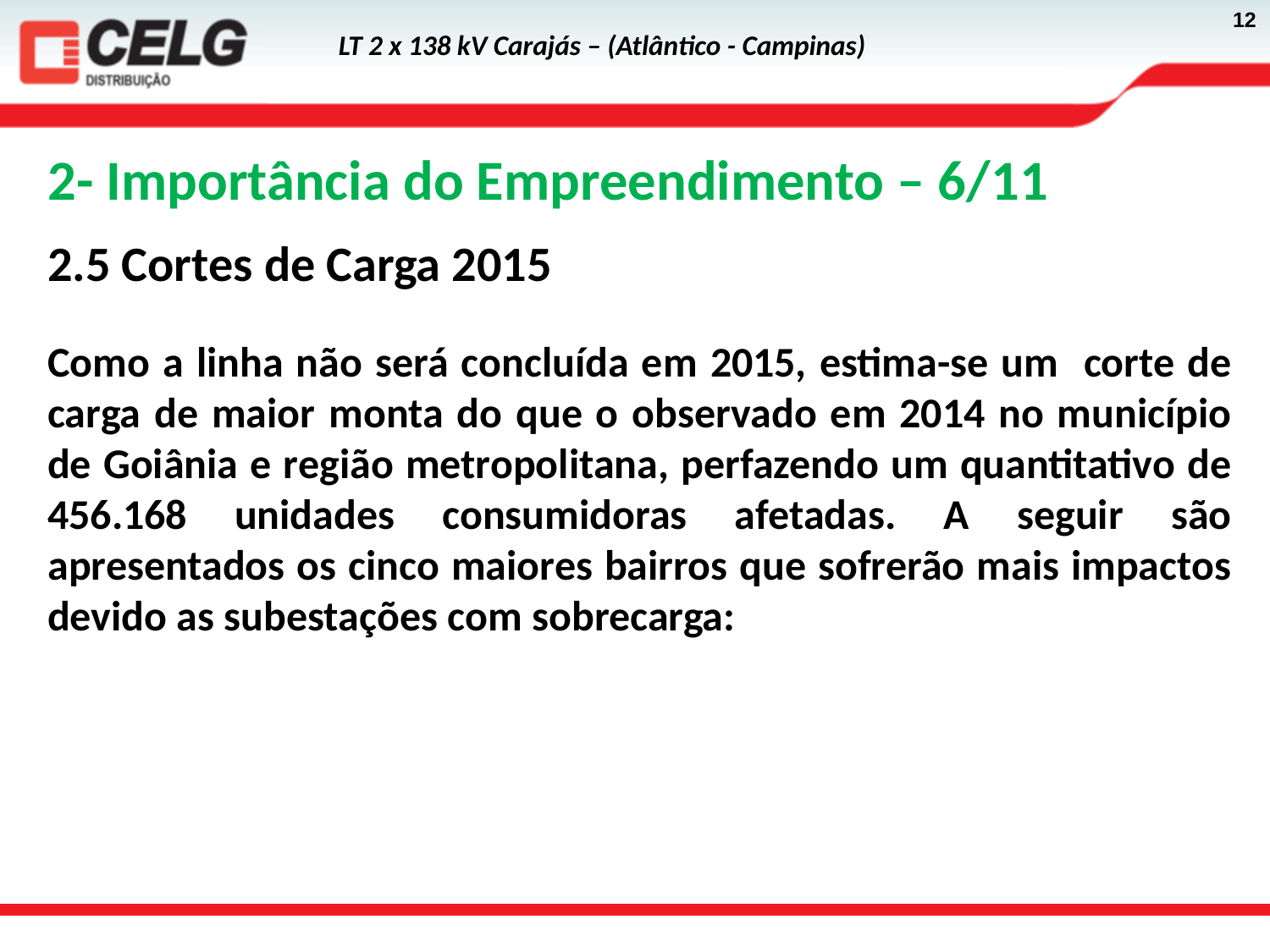

2- Importância do Empreendimento – 6/11

2.5 Cortes de Carga 2015

Como a linha não será concluída em 2015, estima-se um  corte de carga de maior monta do que o observado em 2014 no município de Goiânia e região metropolitana, perfazendo um quantitativo de 456.168 unidades consumidoras afetadas. A seguir são apresentados os cinco maiores bairros que sofrerão mais impactos devido as subestações com sobrecarga: